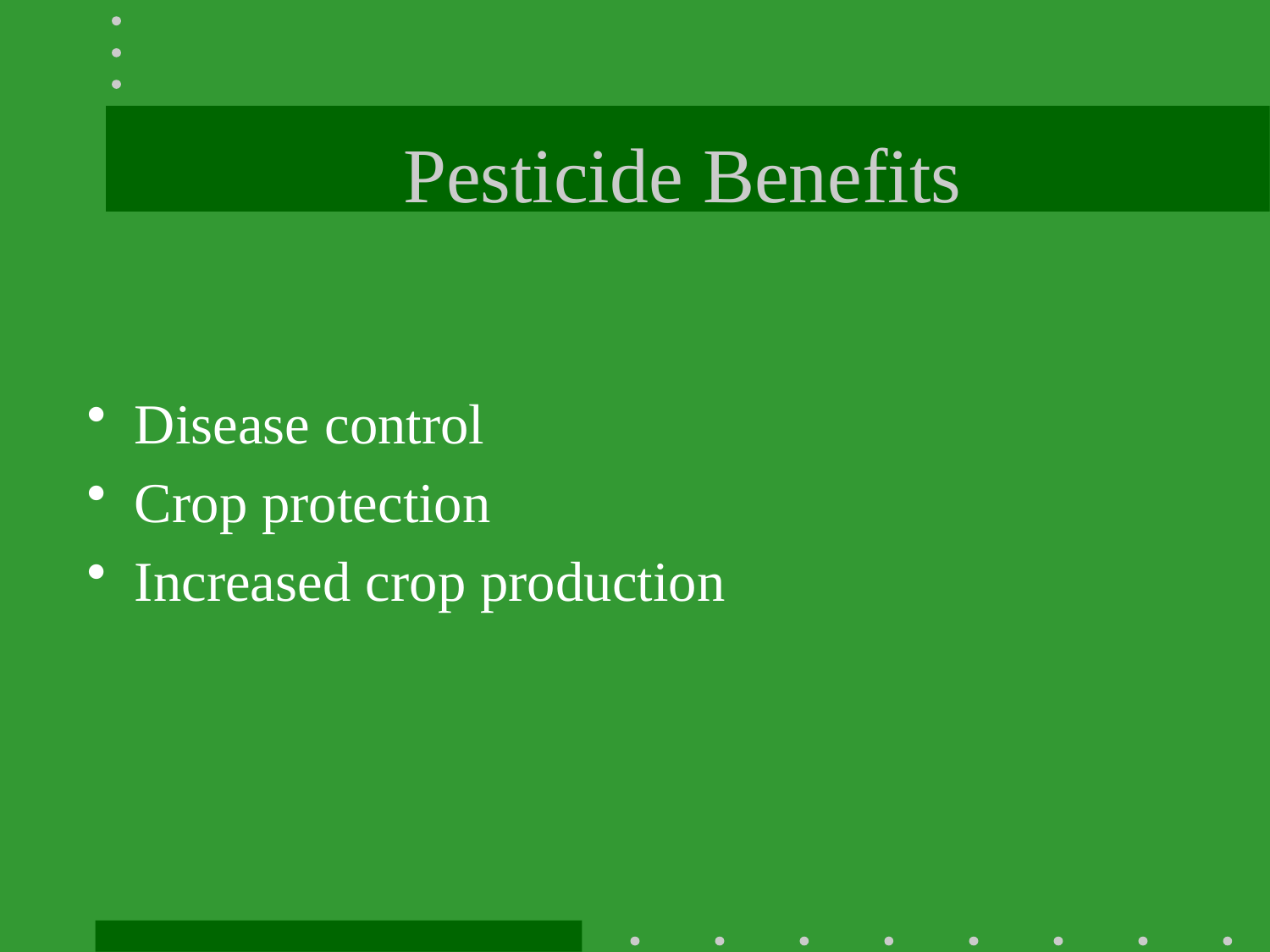

# Pesticide Benefits
Disease control
Crop protection
Increased crop production